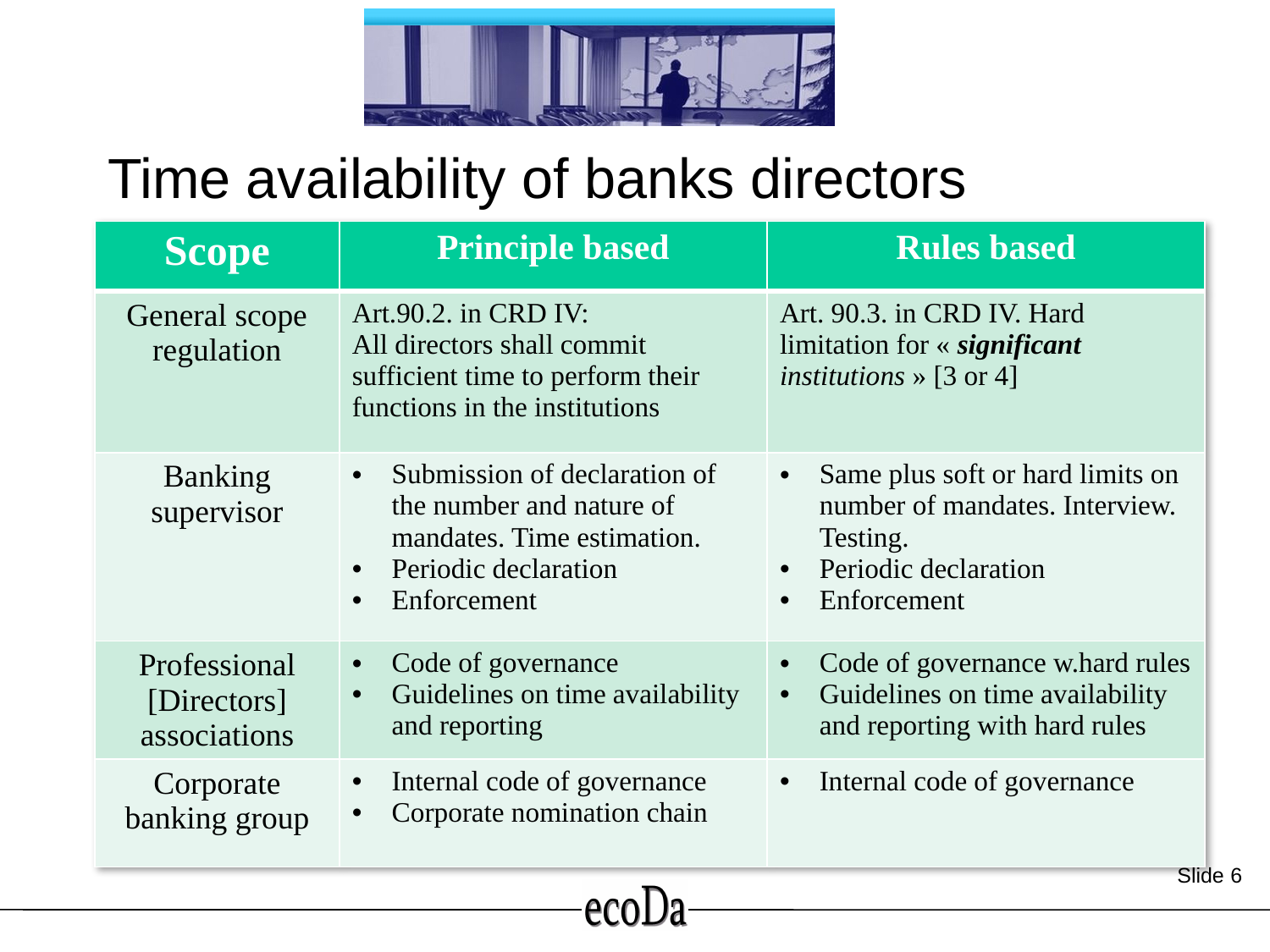

# Time availability of banks directors
| Scope | Principle based | Rules based |
| --- | --- | --- |
| General scope regulation | Art.90.2. in CRD IV: All directors shall commit sufficient time to perform their functions in the institutions | Art. 90.3. in CRD IV. Hard limitation for « significant institutions » [3 or 4] |
| Banking supervisor | Submission of declaration of the number and nature of mandates. Time estimation. Periodic declaration Enforcement | Same plus soft or hard limits on number of mandates. Interview. Testing. Periodic declaration Enforcement |
| Professional [Directors] associations | Code of governance Guidelines on time availability and reporting | Code of governance w.hard rules Guidelines on time availability and reporting with hard rules |
| Corporate banking group | Internal code of governance Corporate nomination chain | Internal code of governance |
 Slide 6